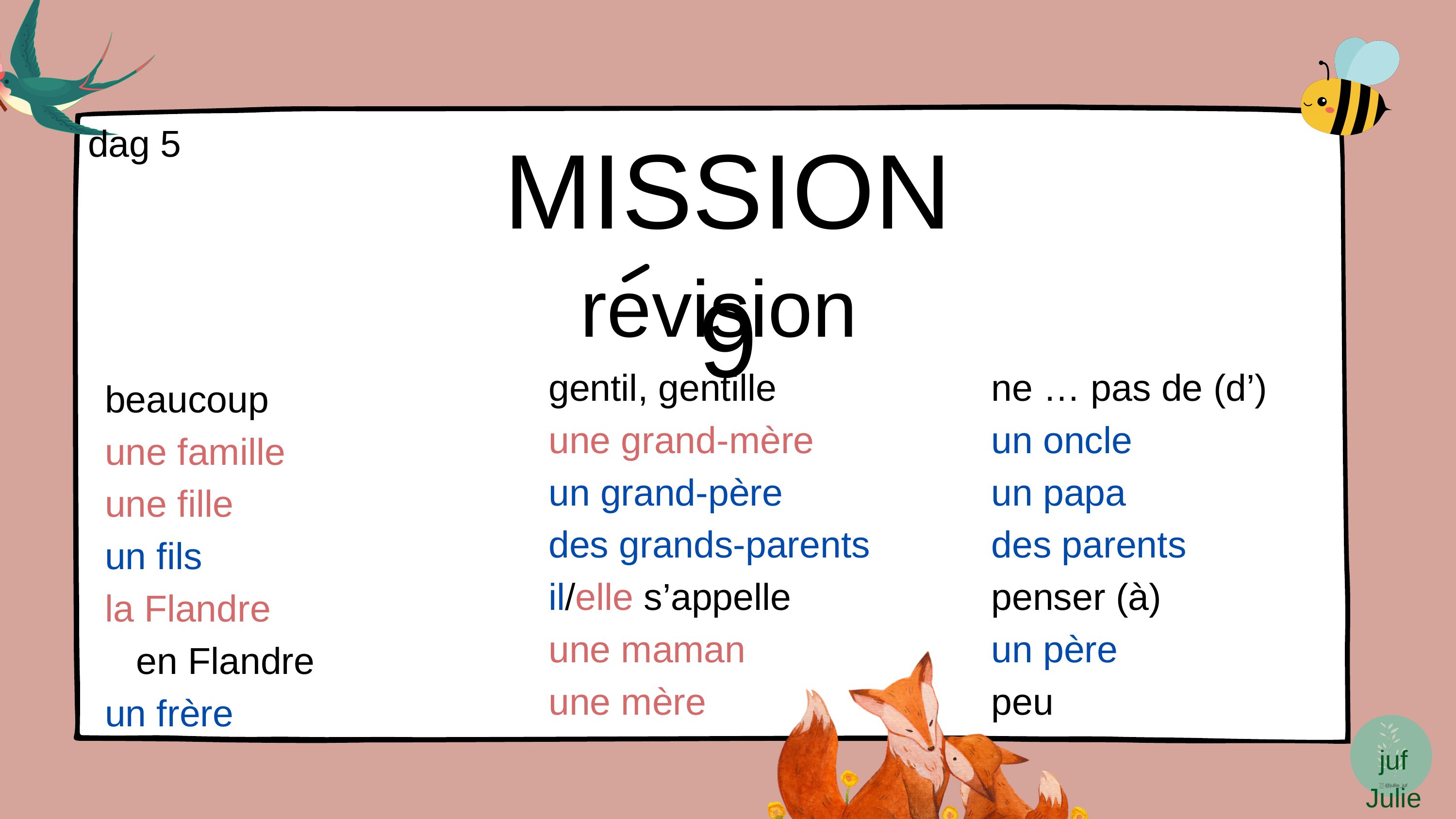

MISSION 9

dag 5
revision

gentil, gentille
une grand-mère
un grand-père
des grands-parents
il/elle s’appelle
une maman
une mère

ne … pas de (d’)
un oncle
un papa
des parents
penser (à)
un père
peu
beaucoup
une famille
une fille
un fils
la Flandre
   en Flandre
un frère

juf Julie
@jullie_juf